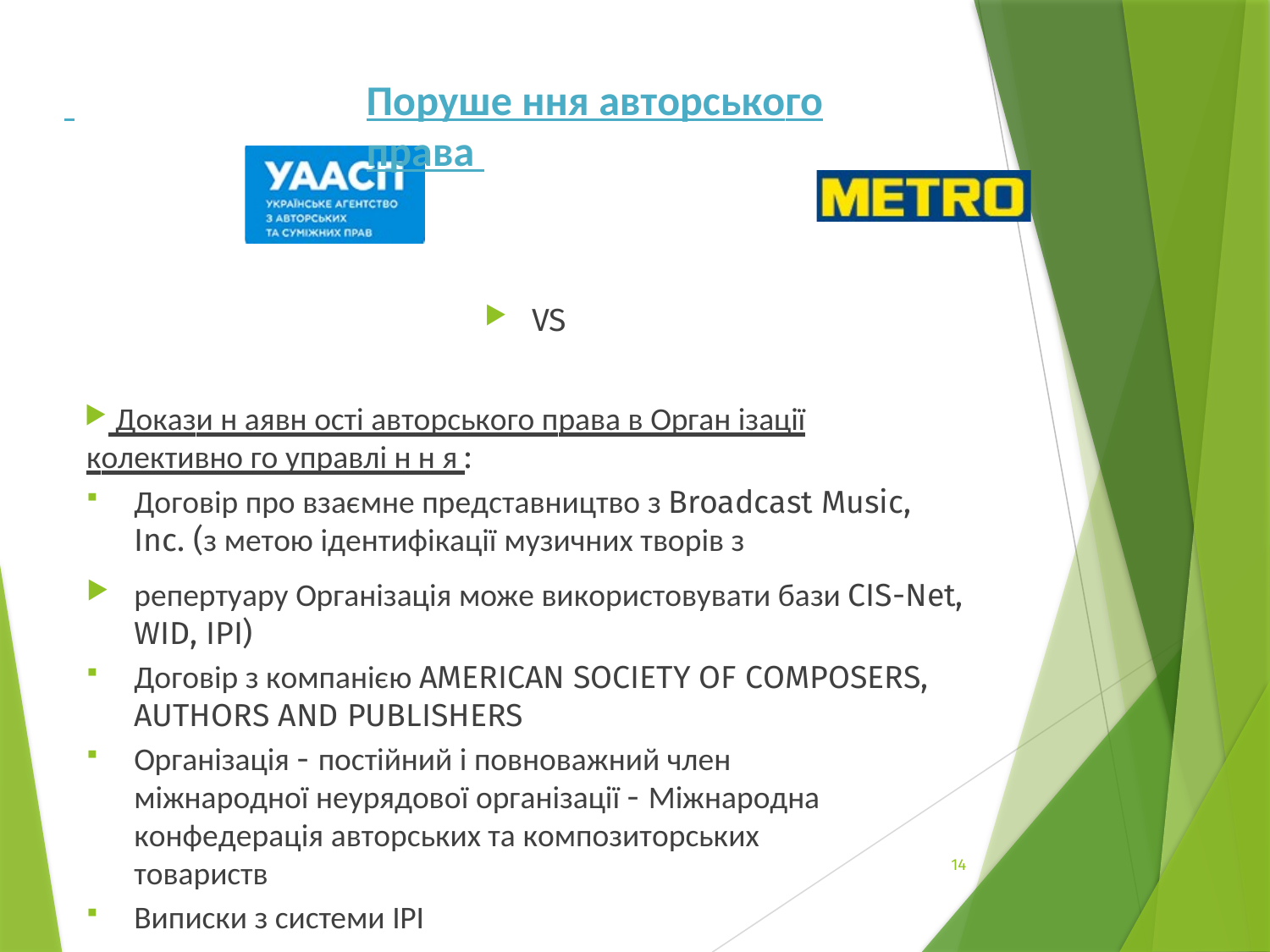

Поруше ння авторського права

VS

 Докази н аявн ості авторського права в Орган ізації колективно го управлі н н я :
Договір про взаємне представництво з Broadcast Music, Inc. (з метою ідентифікації музичних творів з
репертуару Організація може використовувати бази CIS-Net, WID, IPI)
Договір з компанією AMERICAN SOCIETY OF COMPOSERS, AUTHORS AND PUBLISHERS
Організація - постійний і повноважний член міжнародної неурядової організації - Міжнародна конфедерація авторських та композиторських товариств
Виписки з системи ІРІ

 Проте:
Відеозапис, наданий Організацією, не дає можливості достовірно ідентифікувати джерело походження звукових сигналів, зафіксованих записом, у зв'язку з поганою якістю запису
Суд не може дійти беззаперечного висновку про використання відповідачем саме спірних творів

Організація не оплатила вартість проведення експертизи (яка мала б встановити чи відтворив відповідач спірні твори). Суд розцінив дії Організації як такі, що спрямовані на зловживання процесуальними правами та відмовив у задоволенні позову

Рішення Господарського суду м. Києва від 21.11.2017р. у справі 910/4139/17
14